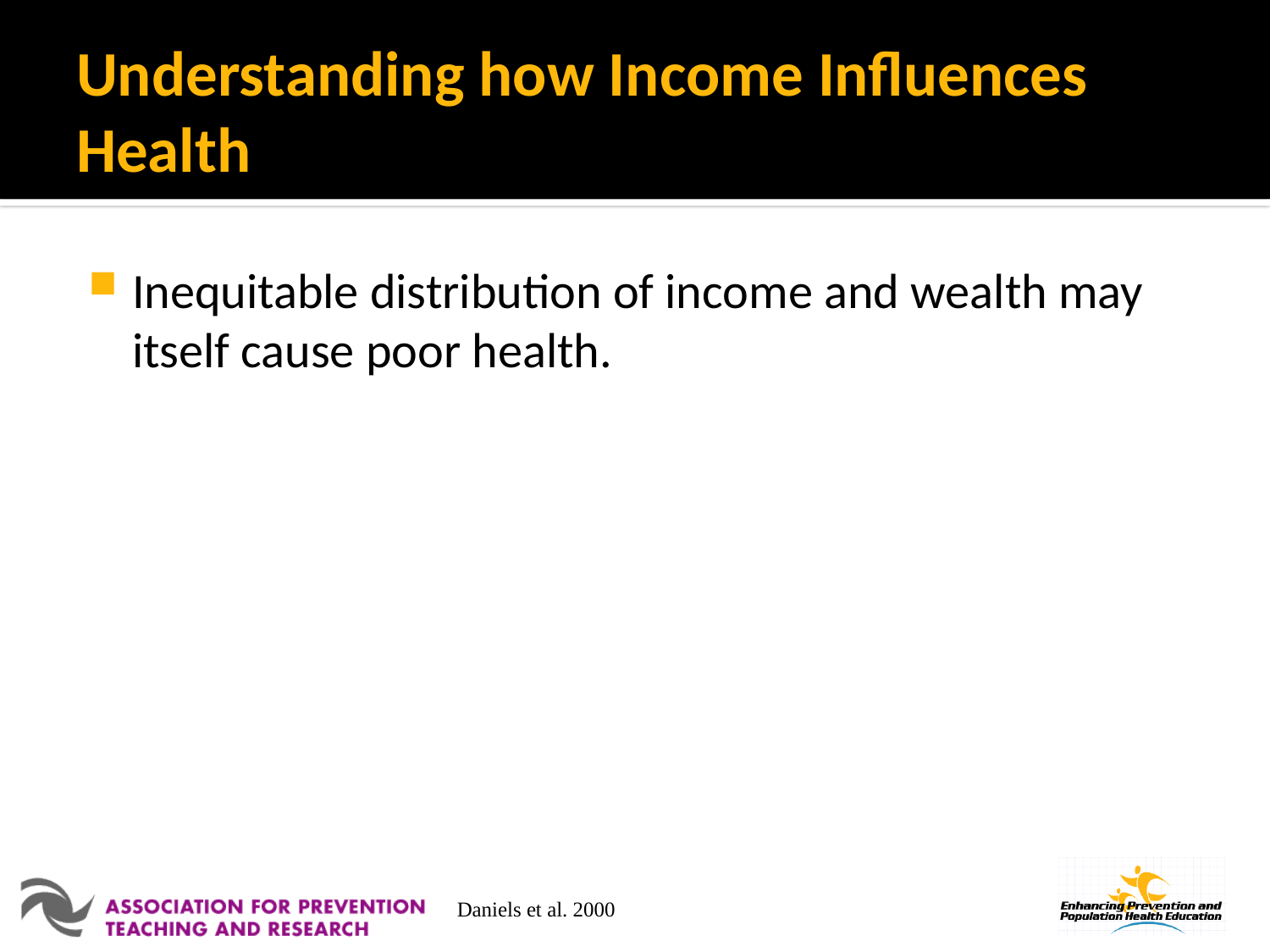

# Understanding how Income Influences Health
Inequitable distribution of income and wealth may itself cause poor health.

Daniels et al. 2000